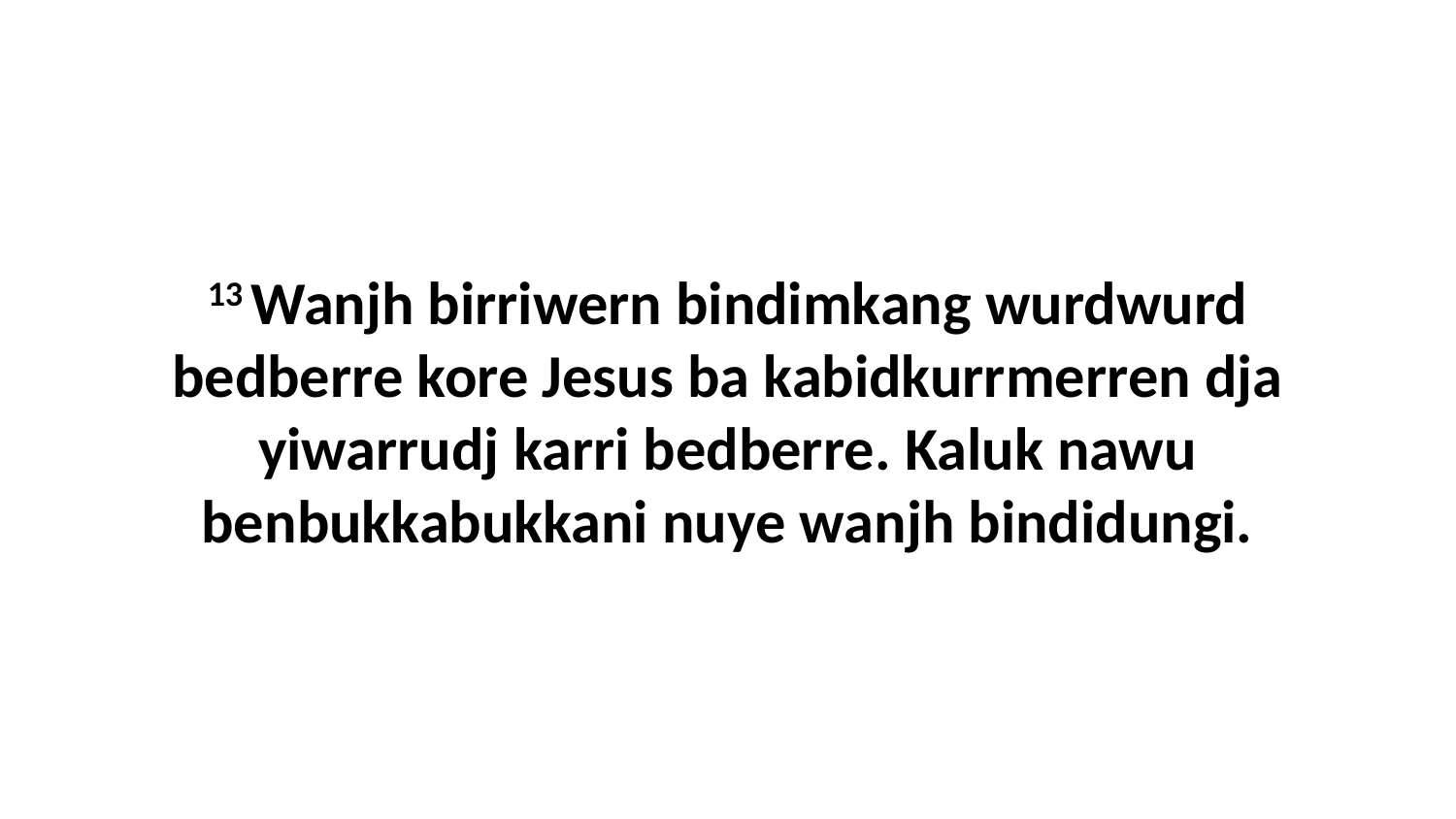

13 Wanjh birriwern bindimkang wurdwurd bedberre kore Jesus ba kabidkurrmerren dja yiwarrudj karri bedberre. Kaluk nawu benbukkabukkani nuye wanjh bindidungi.